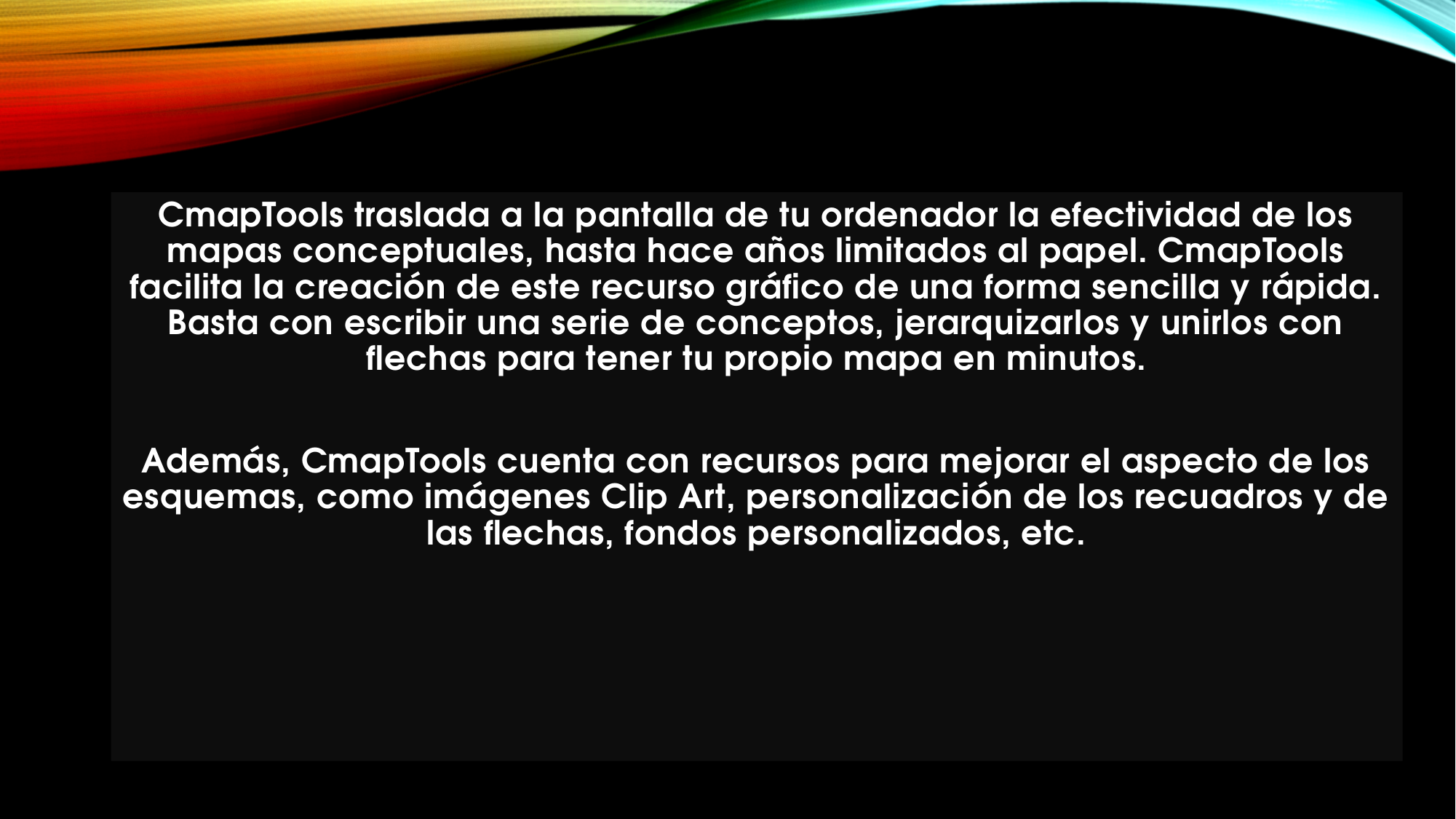

CmapTools traslada a la pantalla de tu ordenador la efectividad de los mapas conceptuales, hasta hace años limitados al papel. CmapTools facilita la creación de este recurso gráfico de una forma sencilla y rápida. Basta con escribir una serie de conceptos, jerarquizarlos y unirlos con flechas para tener tu propio mapa en minutos.

Además, CmapTools cuenta con recursos para mejorar el aspecto de los esquemas, como imágenes Clip Art, personalización de los recuadros y de las flechas, fondos personalizados, etc.